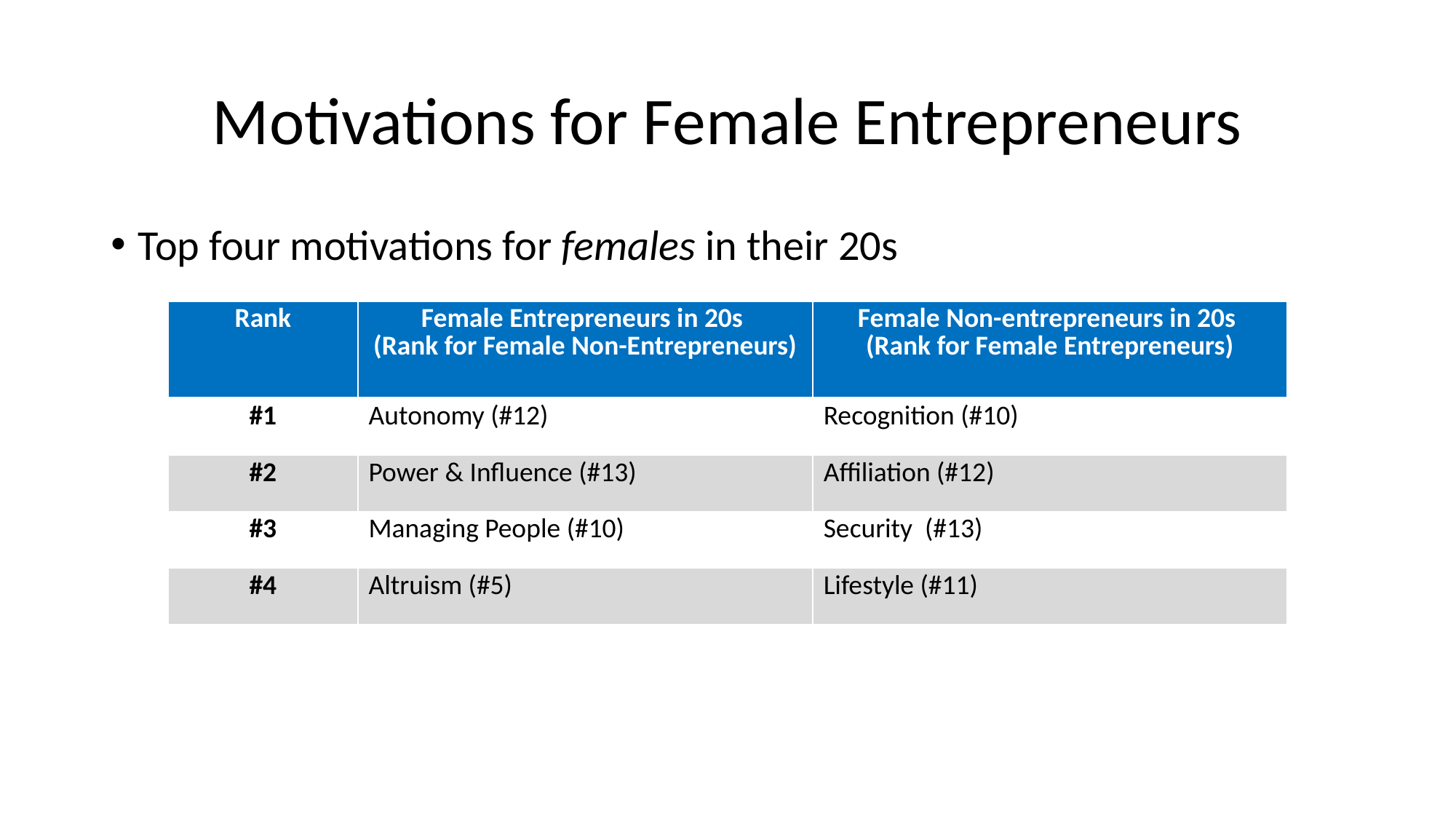

# Motivations for Female Entrepreneurs
Top four motivations for females in their 20s

| Rank | Female Entrepreneurs in 20s (Rank for Female Non-Entrepreneurs) | Female Non-entrepreneurs in 20s (Rank for Female Entrepreneurs) |
| --- | --- | --- |
| #1 | Autonomy (#12) | Recognition (#10) |
| #2 | Power & Influence (#13) | Affiliation (#12) |
| #3 | Managing People (#10) | Security (#13) |
| #4 | Altruism (#5) | Lifestyle (#11) |